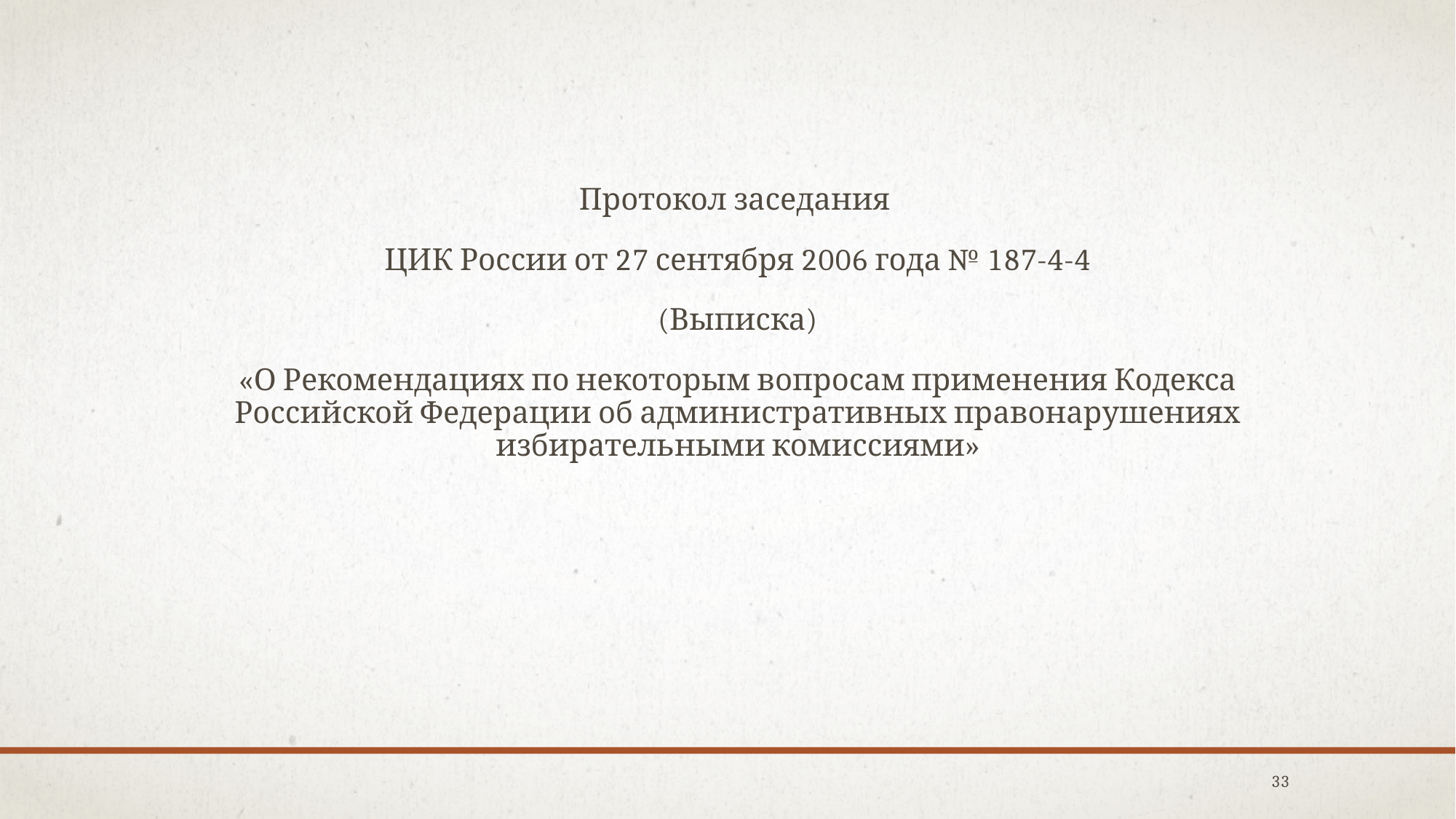

Протокол заседания
ЦИК России от 27 сентября 2006 года № 187-4-4
(Выписка)
«О Рекомендациях по некоторым вопросам применения Кодекса Российской Федерации об административных правонарушениях избирательными комиссиями»

33